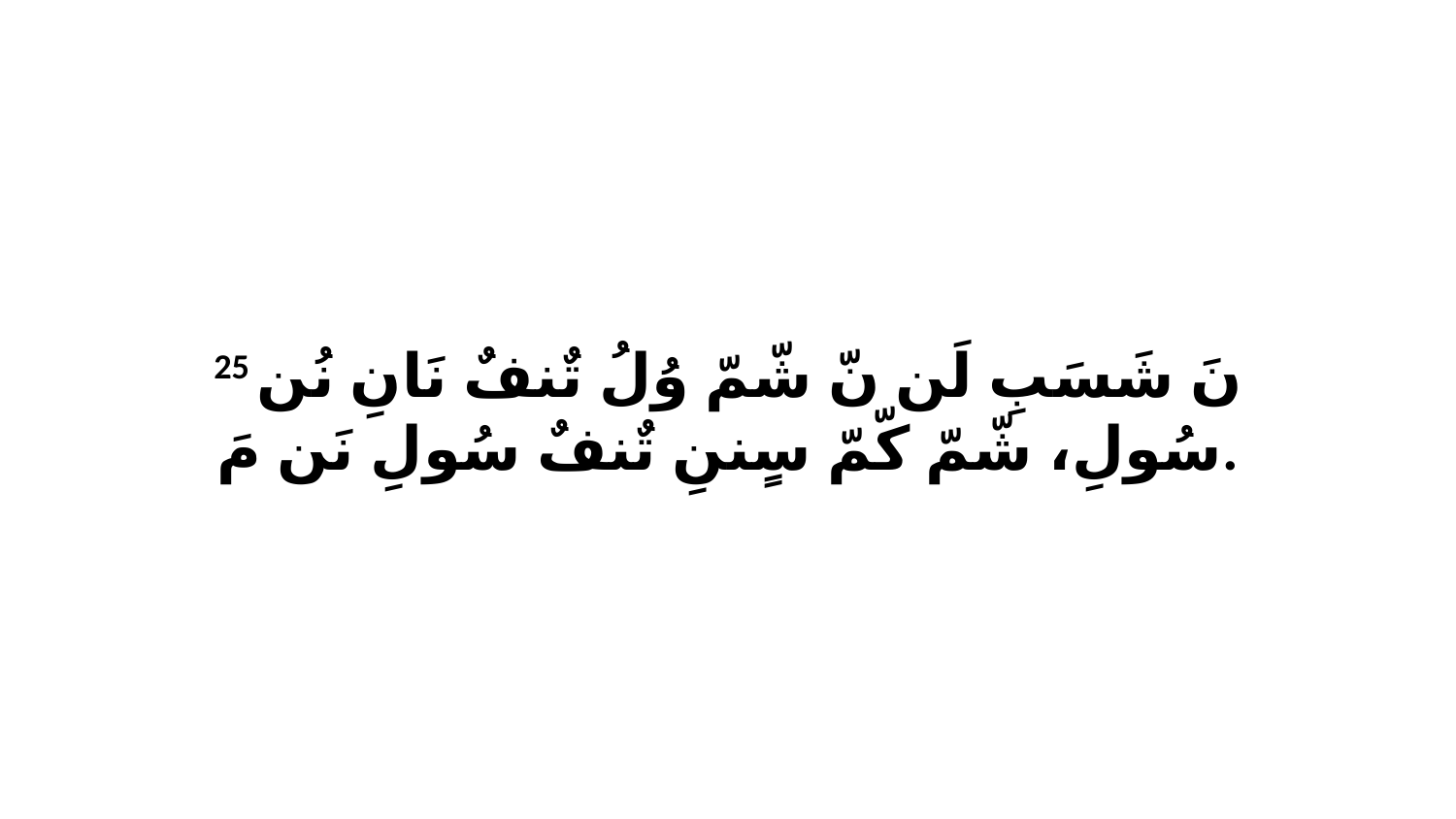

25 نَ شَسَبِ لَن نّ شّمّ وُلُ تٌنفٌ نَانِ نُن سُولِ، شّمّ كّمّ سٍننِ تٌنفٌ سُولِ نَن مَ.